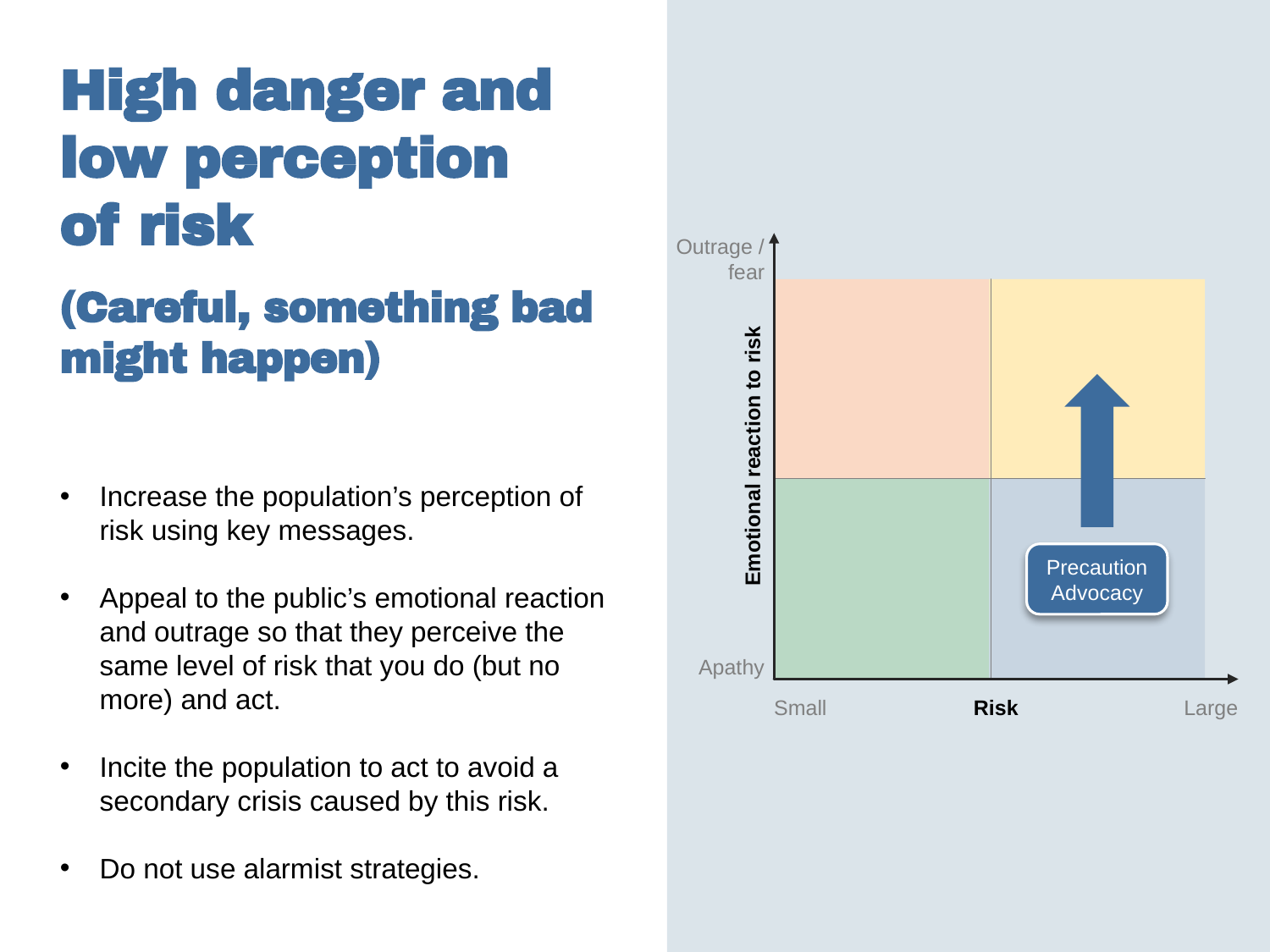

High danger and low perception of risk
Outrage / fear
(Careful, something bad might happen)

Emotional reaction to risk
Increase the population’s perception of risk using key messages.

Appeal to the public’s emotional reaction and outrage so that they perceive the same level of risk that you do (but no more) and act.

Incite the population to act to avoid a secondary crisis caused by this risk.

Do not use alarmist strategies.

Precaution
Advocacy
Apathy
Small
Risk
Large